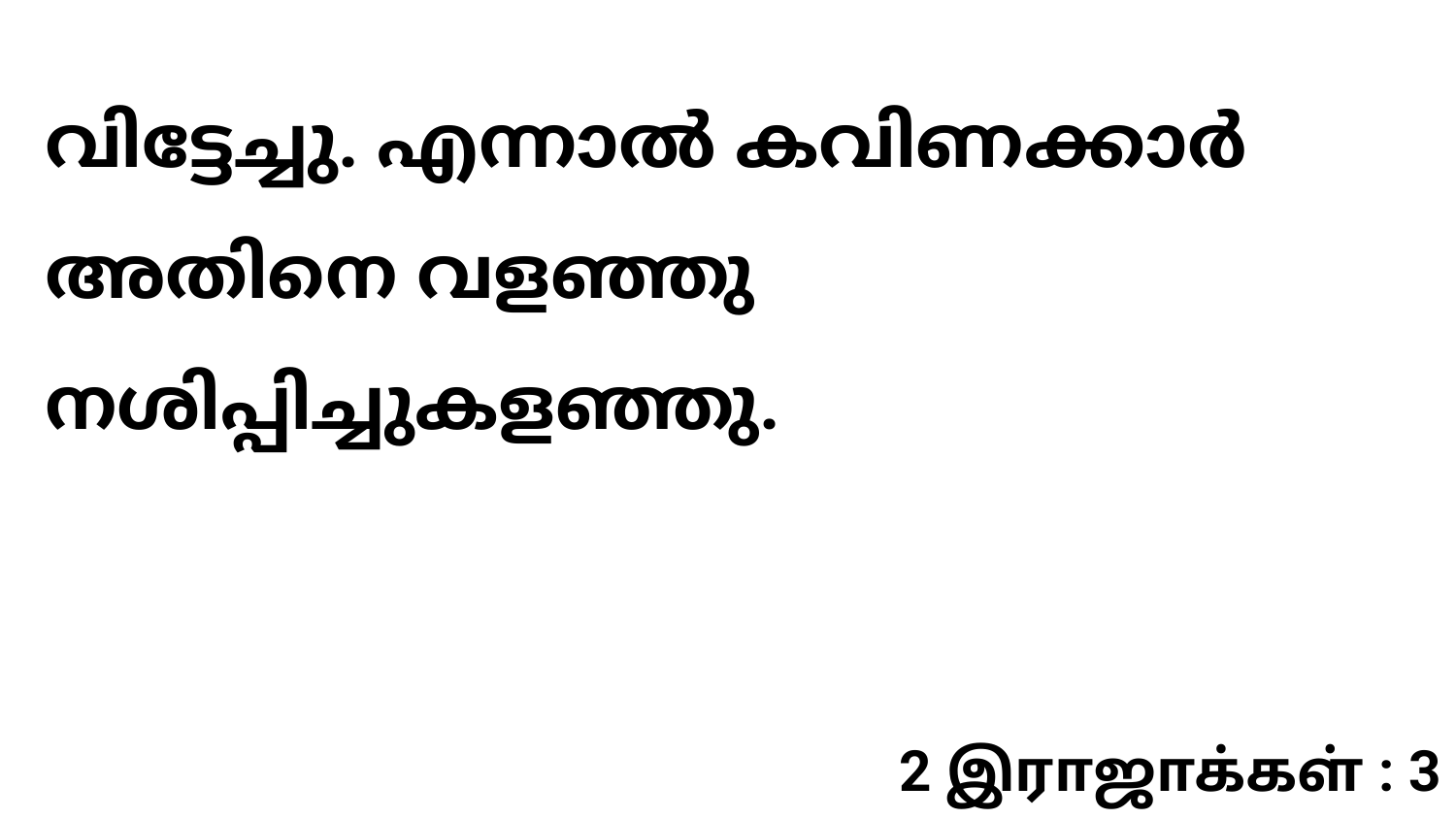

വിട്ടേച്ചു. എന്നാൽ കവിണക്കാർ അതിനെ വളഞ്ഞു നശിപ്പിച്ചുകളഞ്ഞു.
2 இராஜாக்கள் : 3